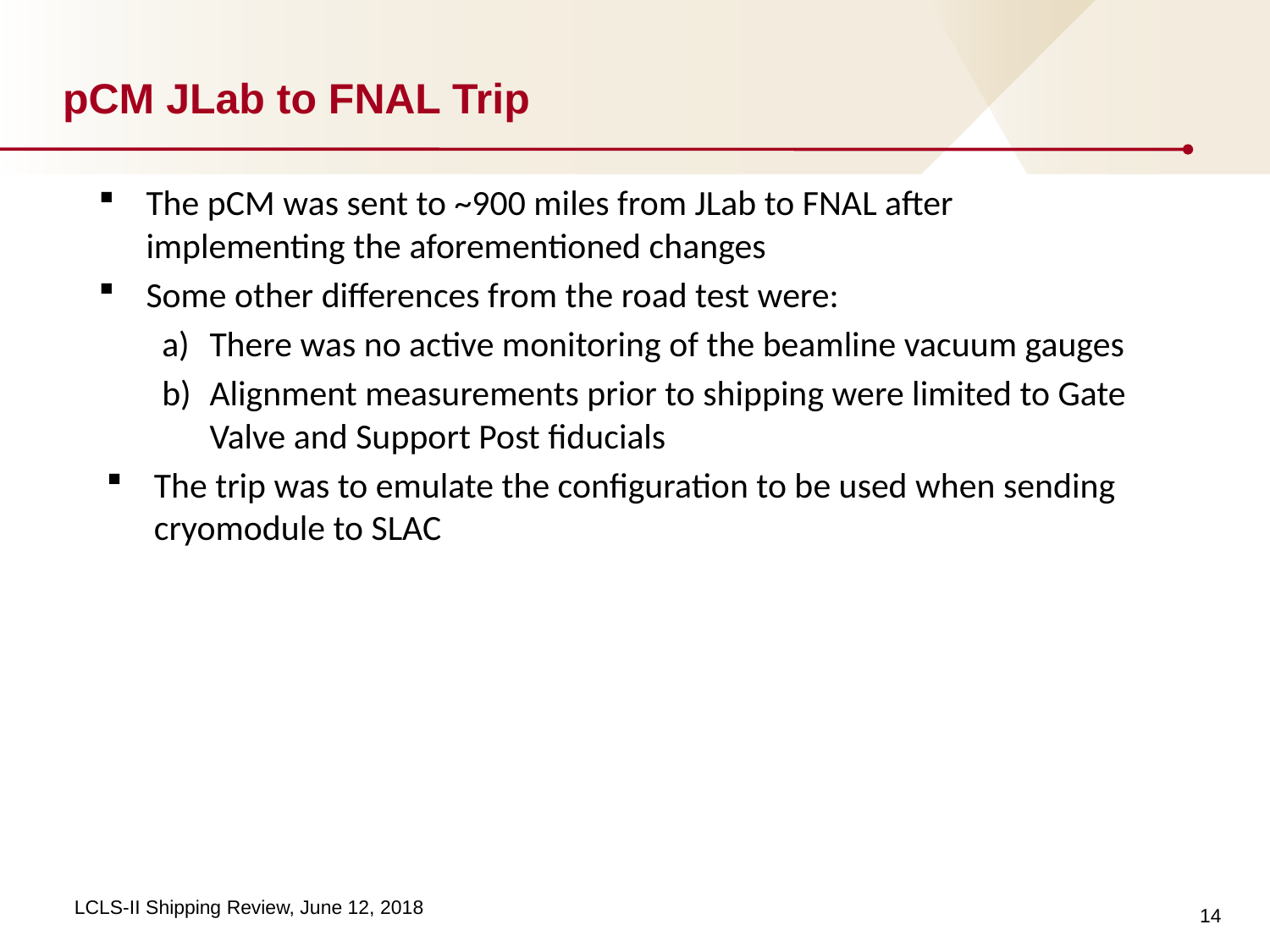

# pCM JLab to FNAL Trip
The pCM was sent to ~900 miles from JLab to FNAL after implementing the aforementioned changes
Some other differences from the road test were:
There was no active monitoring of the beamline vacuum gauges
Alignment measurements prior to shipping were limited to Gate Valve and Support Post fiducials
The trip was to emulate the configuration to be used when sending cryomodule to SLAC
14
LCLS-II Shipping Review, June 12, 2018